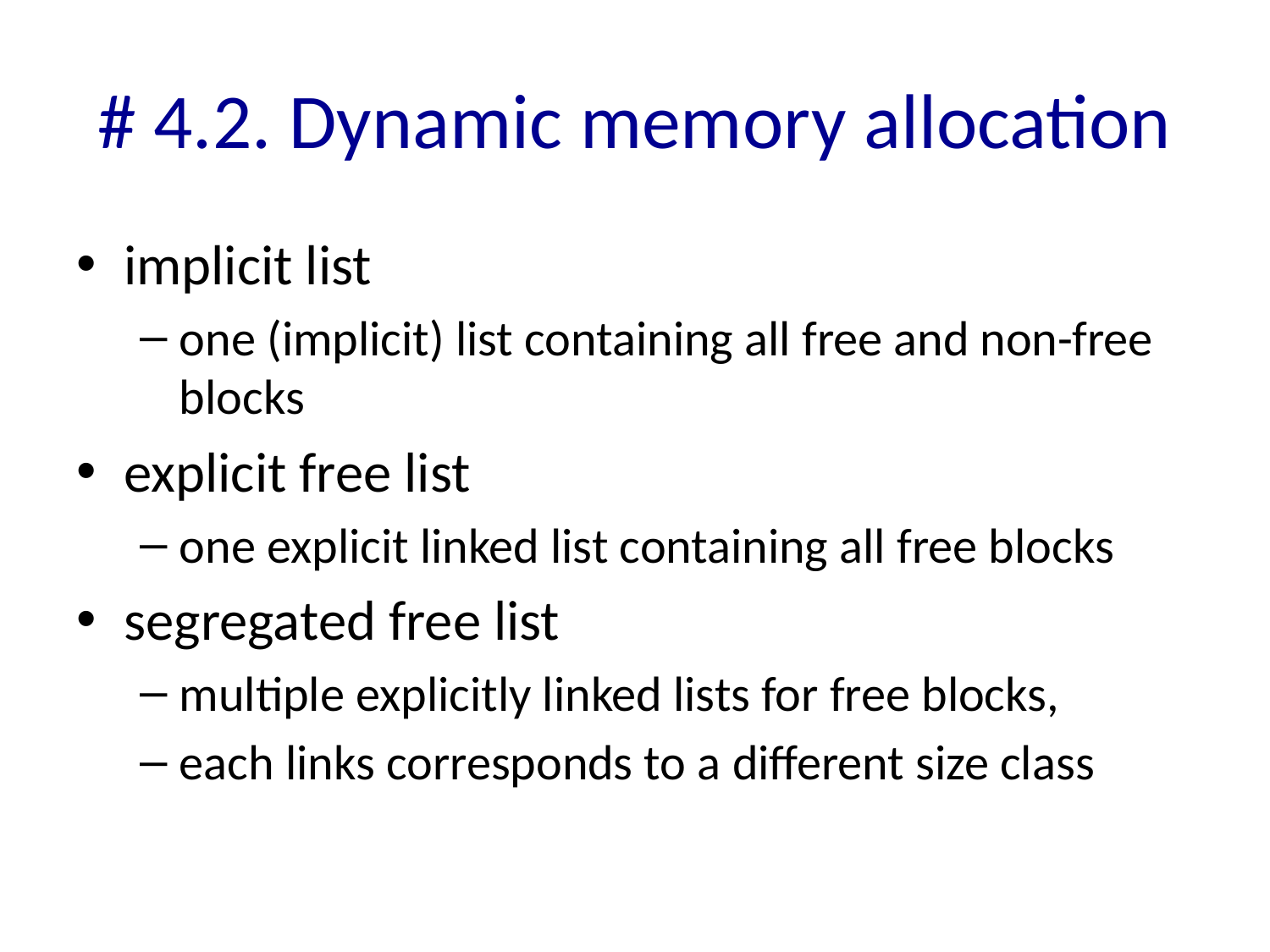

# # 4.2. Dynamic memory allocation
implicit list
one (implicit) list containing all free and non-free blocks
explicit free list
one explicit linked list containing all free blocks
segregated free list
multiple explicitly linked lists for free blocks,
each links corresponds to a different size class